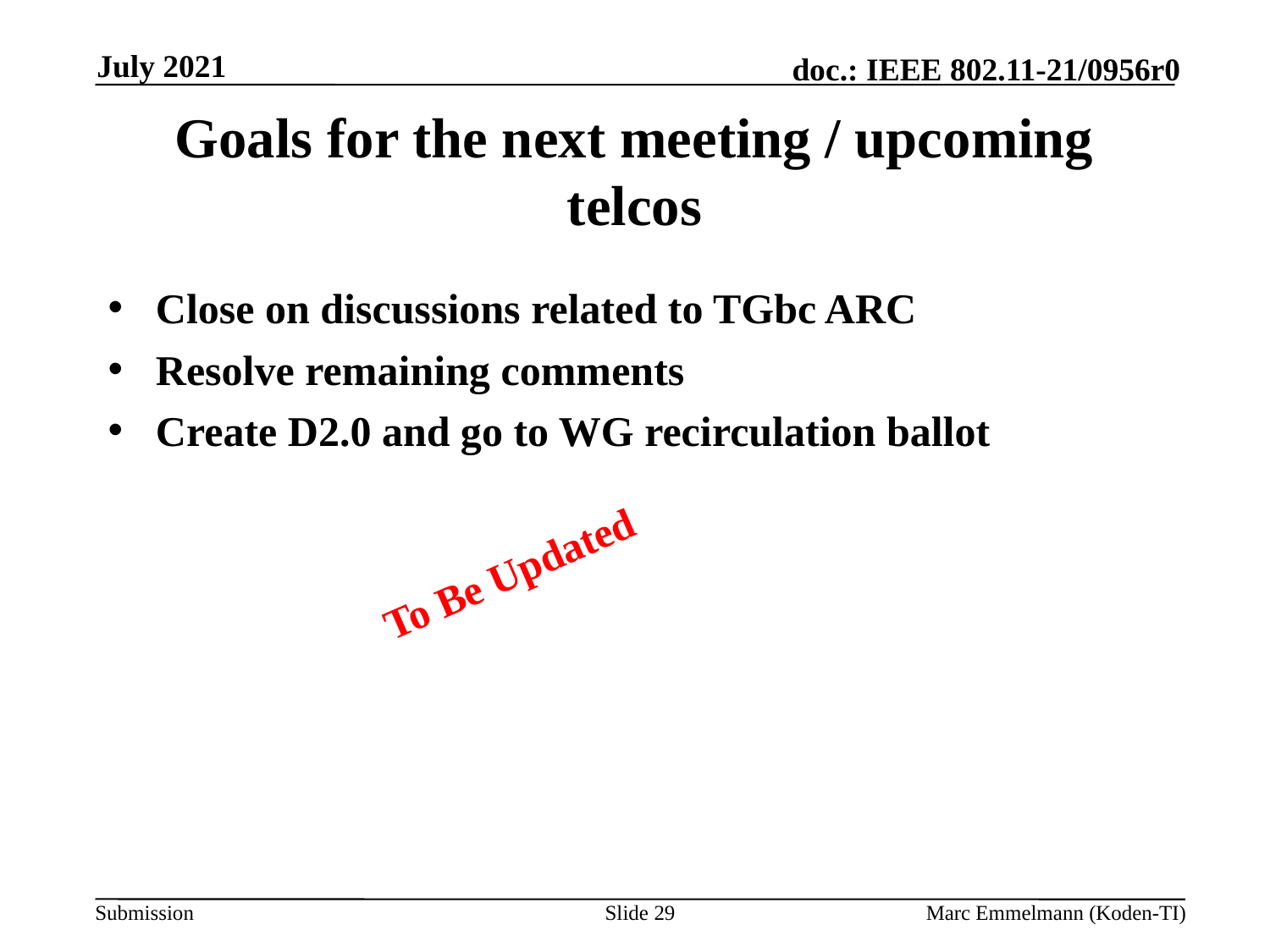

July 2021
# Goals for the next meeting / upcoming telcos
Close on discussions related to TGbc ARC
Resolve remaining comments
Create D2.0 and go to WG recirculation ballot
To Be Updated
Slide 29
Marc Emmelmann (Koden-TI)